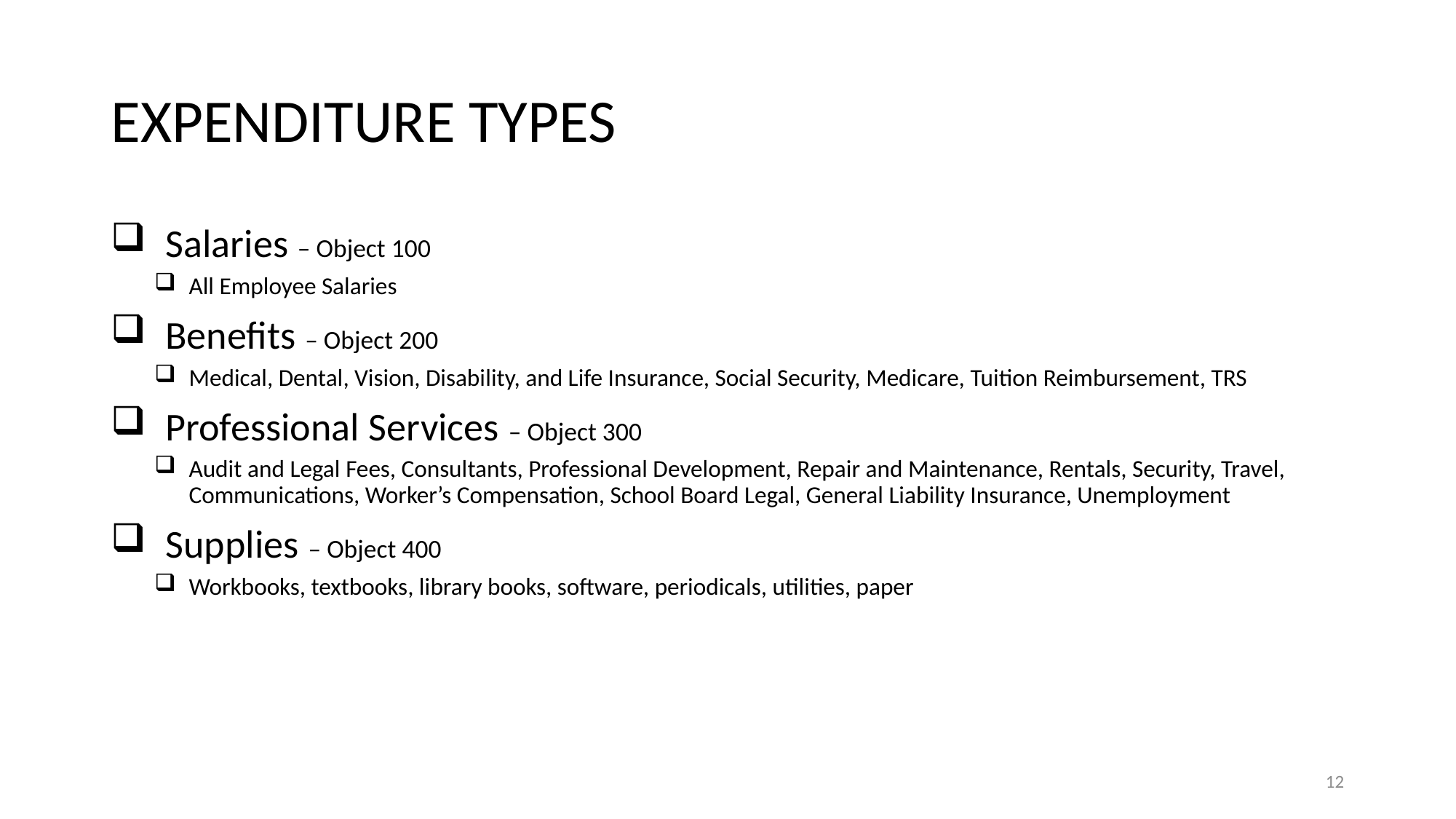

# Expenditure Types
Salaries – Object 100
All Employee Salaries
Benefits – Object 200
Medical, Dental, Vision, Disability, and Life Insurance, Social Security, Medicare, Tuition Reimbursement, TRS
Professional Services – Object 300
Audit and Legal Fees, Consultants, Professional Development, Repair and Maintenance, Rentals, Security, Travel, Communications, Worker’s Compensation, School Board Legal, General Liability Insurance, Unemployment
Supplies – Object 400
Workbooks, textbooks, library books, software, periodicals, utilities, paper

12